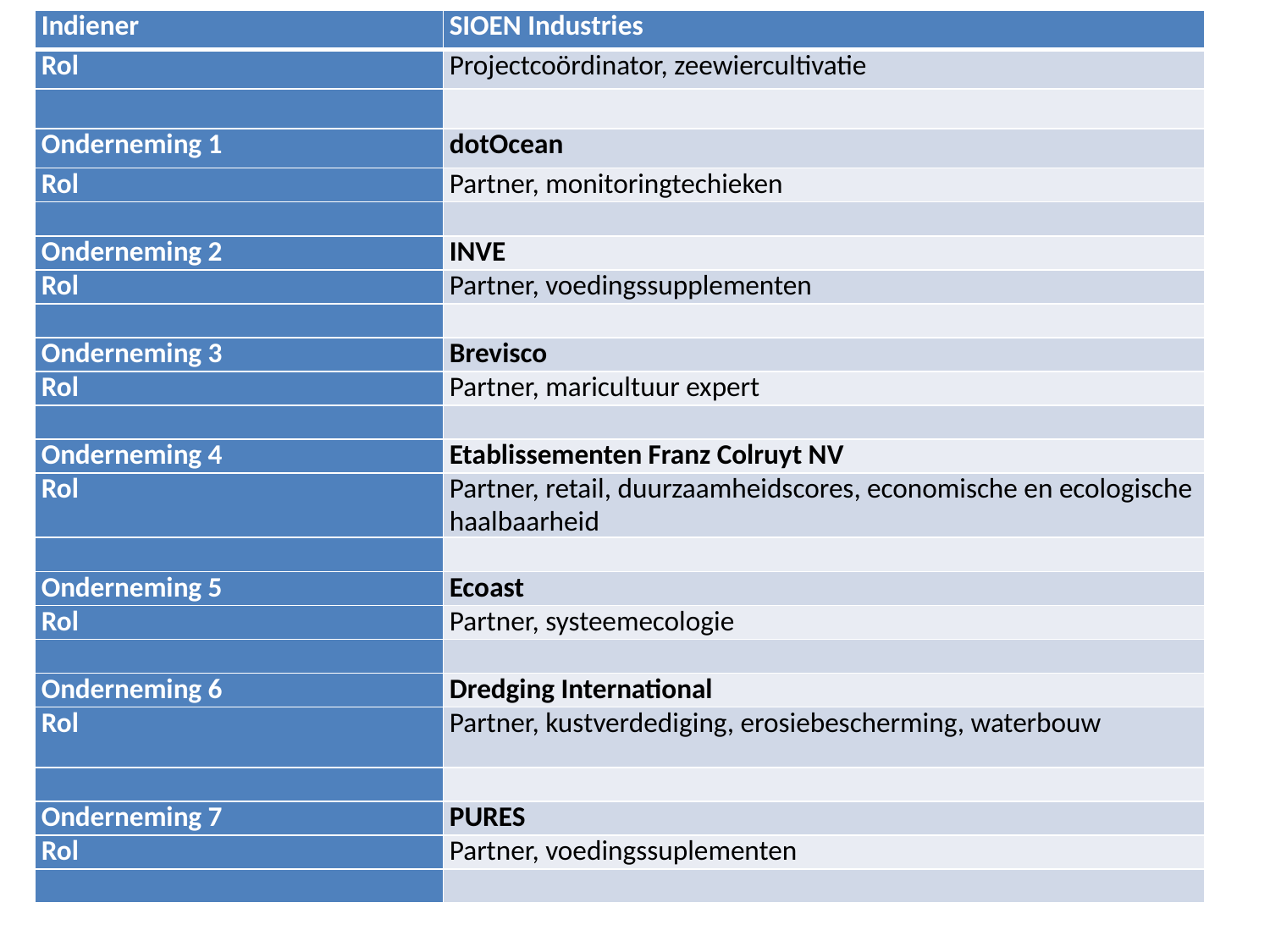

| Indiener | SIOEN Industries |
| --- | --- |
| Rol | Projectcoördinator, zeewiercultivatie |
|  |  |
| Onderneming 1 | dotOcean |
| Rol | Partner, monitoringtechieken |
|  |  |
| Onderneming 2 | INVE |
| Rol | Partner, voedingssupplementen |
|  |  |
| Onderneming 3 | Brevisco |
| Rol | Partner, maricultuur expert |
|  |  |
| Onderneming 4 | Etablissementen Franz Colruyt NV |
| Rol | Partner, retail, duurzaamheidscores, economische en ecologische haalbaarheid |
|  |  |
| Onderneming 5 | Ecoast |
| Rol | Partner, systeemecologie |
|  |  |
| Onderneming 6 | Dredging International |
| Rol | Partner, kustverdediging, erosiebescherming, waterbouw |
|  |  |
| Onderneming 7 | PURES |
| Rol | Partner, voedingssuplementen |
|  |  |